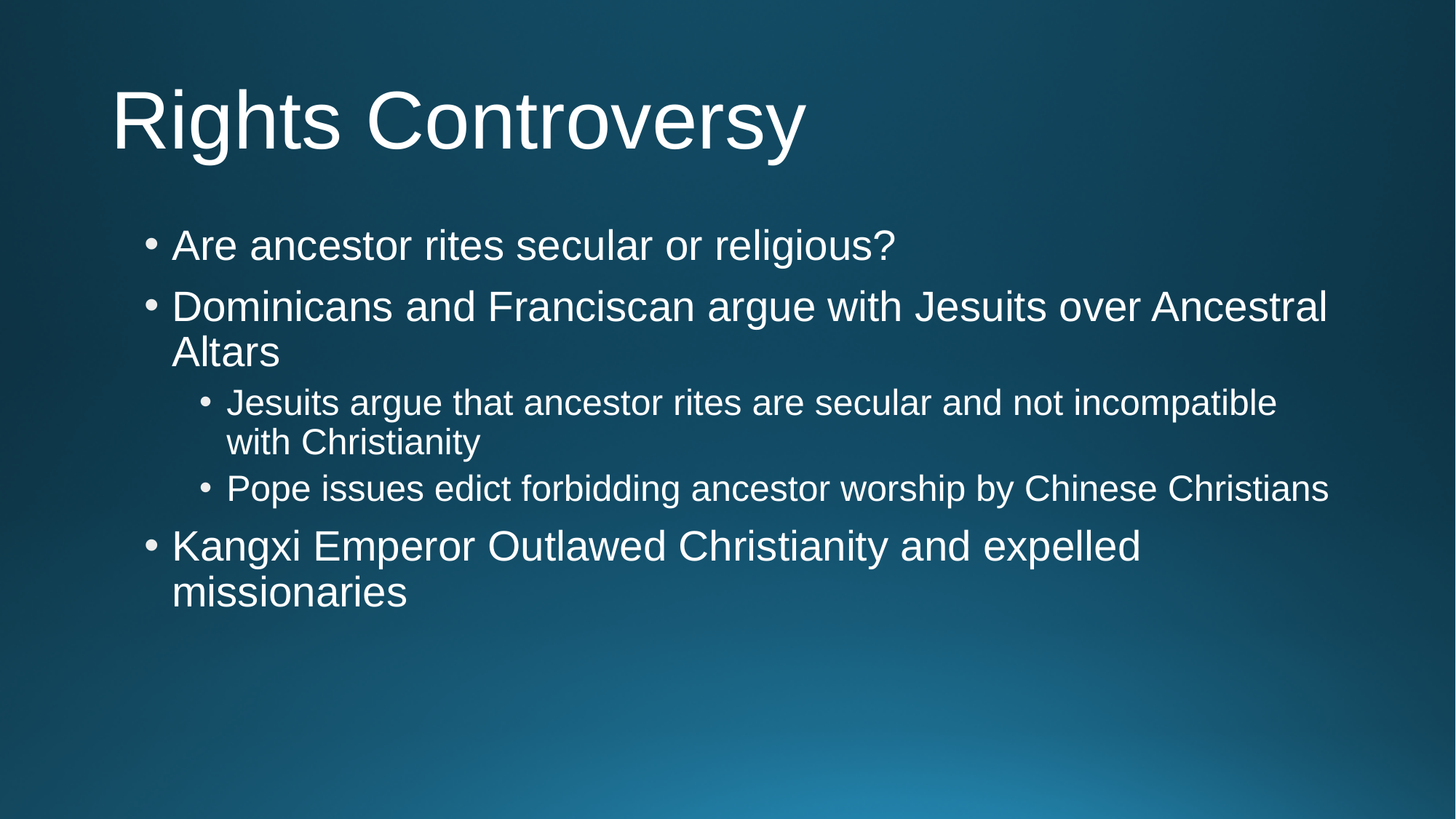

# Rights Controversy
Are ancestor rites secular or religious?
Dominicans and Franciscan argue with Jesuits over Ancestral Altars
Jesuits argue that ancestor rites are secular and not incompatible with Christianity
Pope issues edict forbidding ancestor worship by Chinese Christians
Kangxi Emperor Outlawed Christianity and expelled missionaries